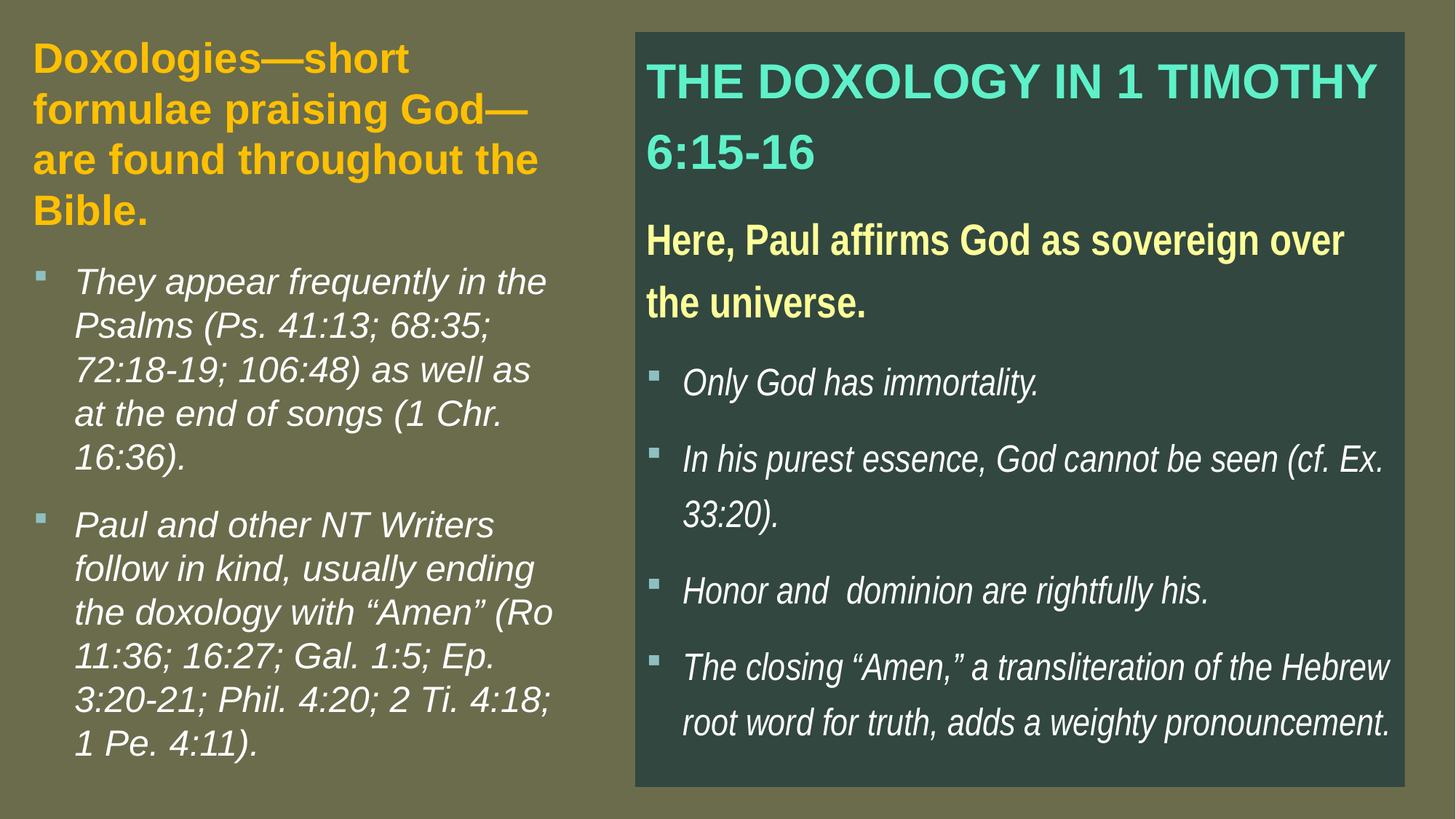

Doxologies—short formulae praising God—are found throughout the Bible.
They appear frequently in the Psalms (Ps. 41:13; 68:35; 72:18-19; 106:48) as well as at the end of songs (1 Chr. 16:36).
Paul and other NT Writers follow in kind, usually ending the doxology with “Amen” (Ro 11:36; 16:27; Gal. 1:5; Ep. 3:20-21; Phil. 4:20; 2 Ti. 4:18; 1 Pe. 4:11).
THE DOXOLOGY IN 1 TIMOTHY 6:15-16
Here, Paul affirms God as sovereign over the universe.
Only God has immortality.
In his purest essence, God cannot be seen (cf. Ex. 33:20).
Honor and  dominion are rightfully his.
The closing “Amen,” a transliteration of the Hebrew root word for truth, adds a weighty pronouncement.